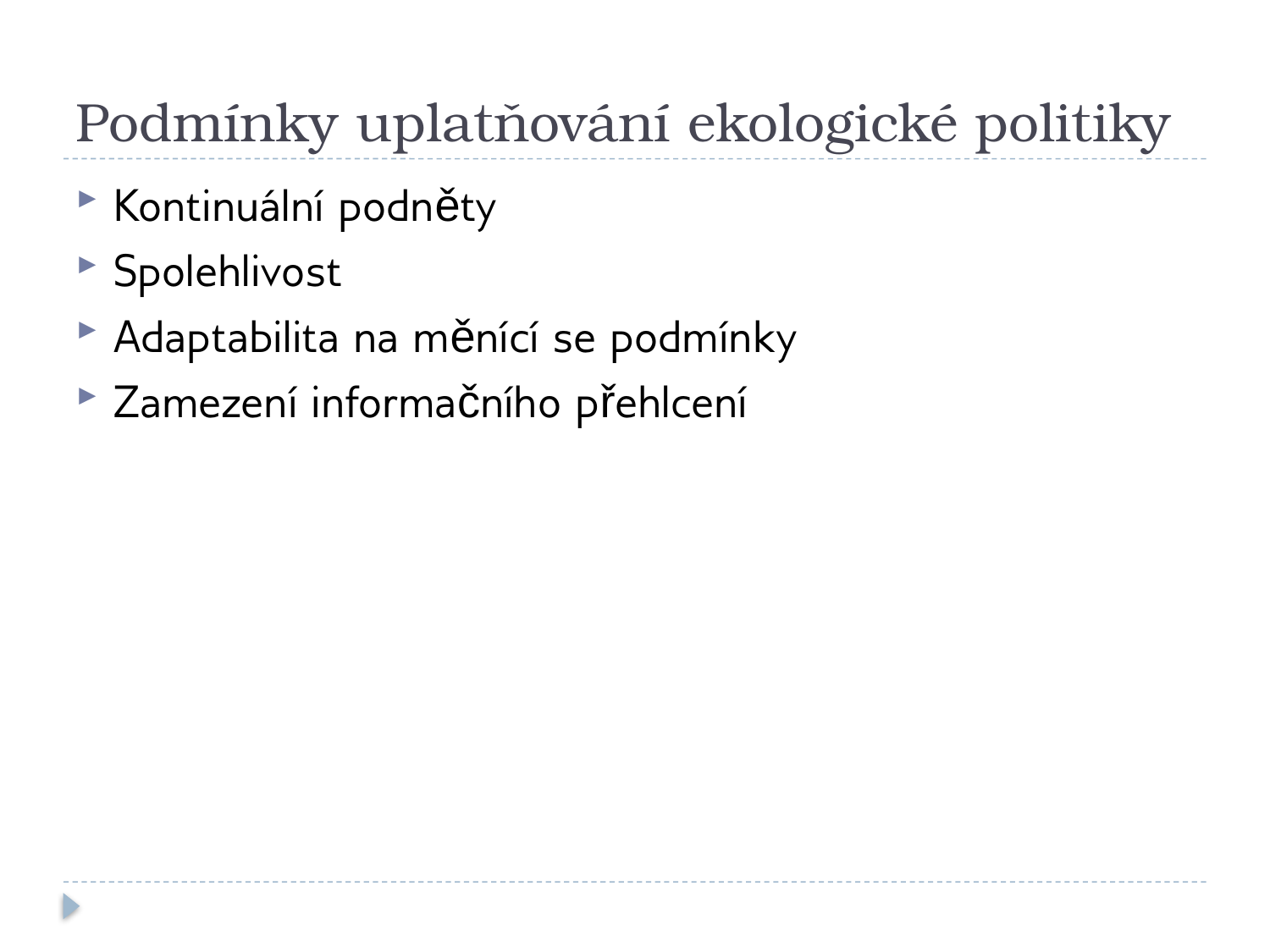

# Podmínky uplatňování ekologické politiky
Kontinuální podněty
Spolehlivost
Adaptabilita na měnící se podmínky
Zamezení informačního přehlcení